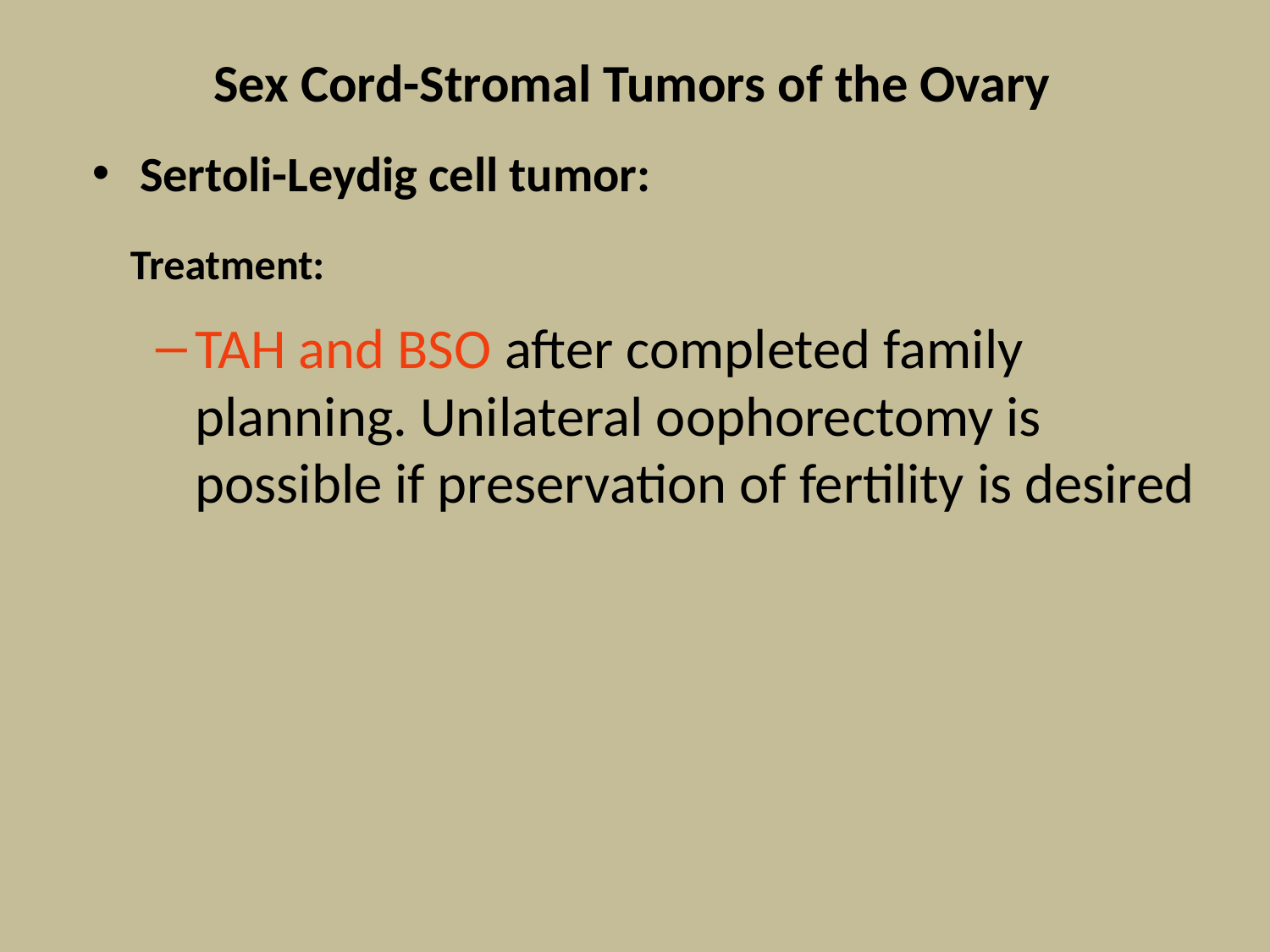

# Sex Cord-Stromal Tumors of the Ovary
Sertoli-Leydig cell tumor:

    Treatment:

TAH and BSO after completed family planning. Unilateral oophorectomy is possible if preservation of fertility is desired